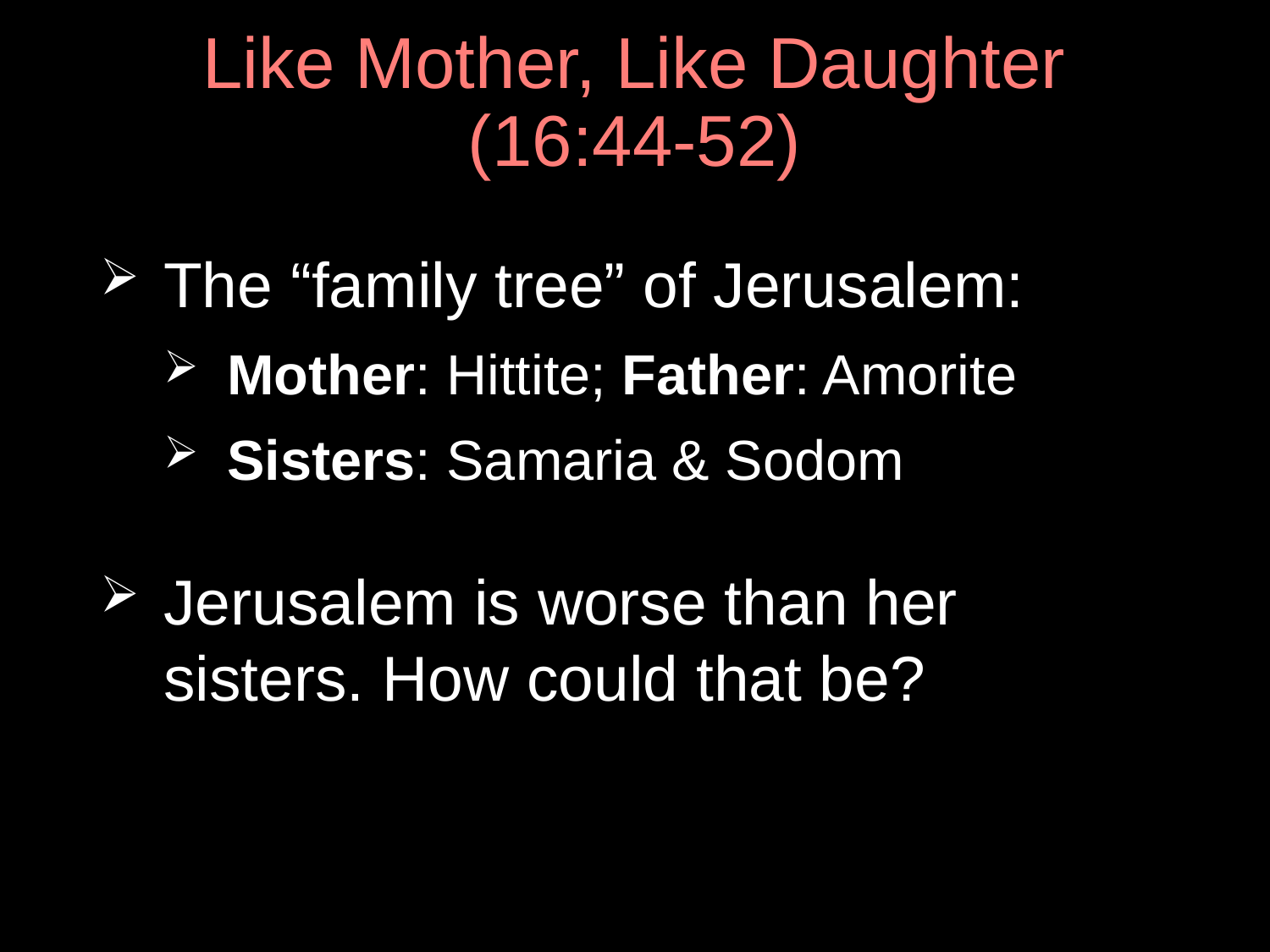

# Like Mother, Like Daughter (16:44-52)
The “family tree” of Jerusalem:
Mother: Hittite; Father: Amorite
Sisters: Samaria & Sodom
Jerusalem is worse than her sisters. How could that be?